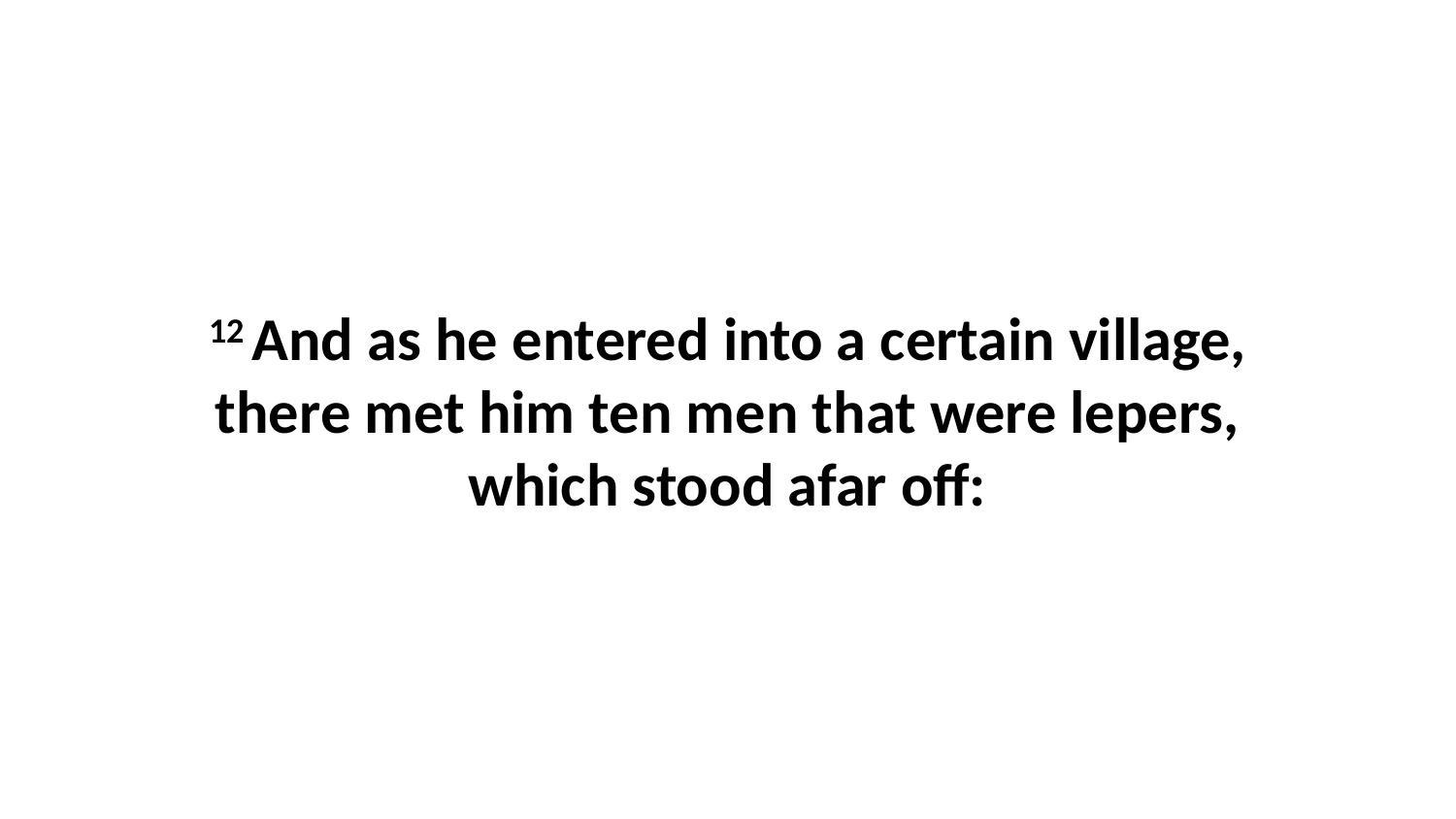

12 And as he entered into a certain village, there met him ten men that were lepers, which stood afar off: